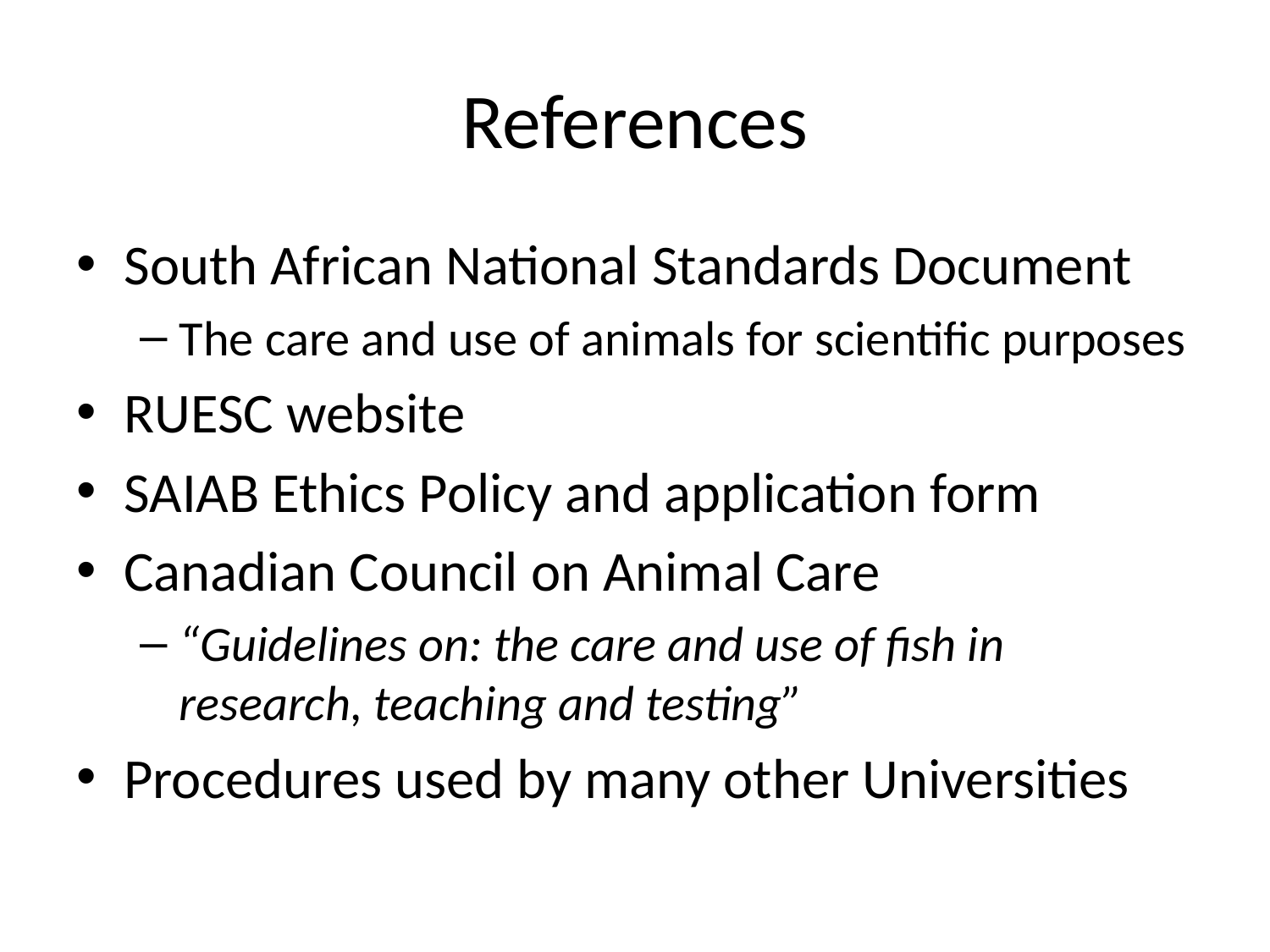

# References
South African National Standards Document
The care and use of animals for scientific purposes
RUESC website
SAIAB Ethics Policy and application form
Canadian Council on Animal Care
“Guidelines on: the care and use of fish in research, teaching and testing”
Procedures used by many other Universities